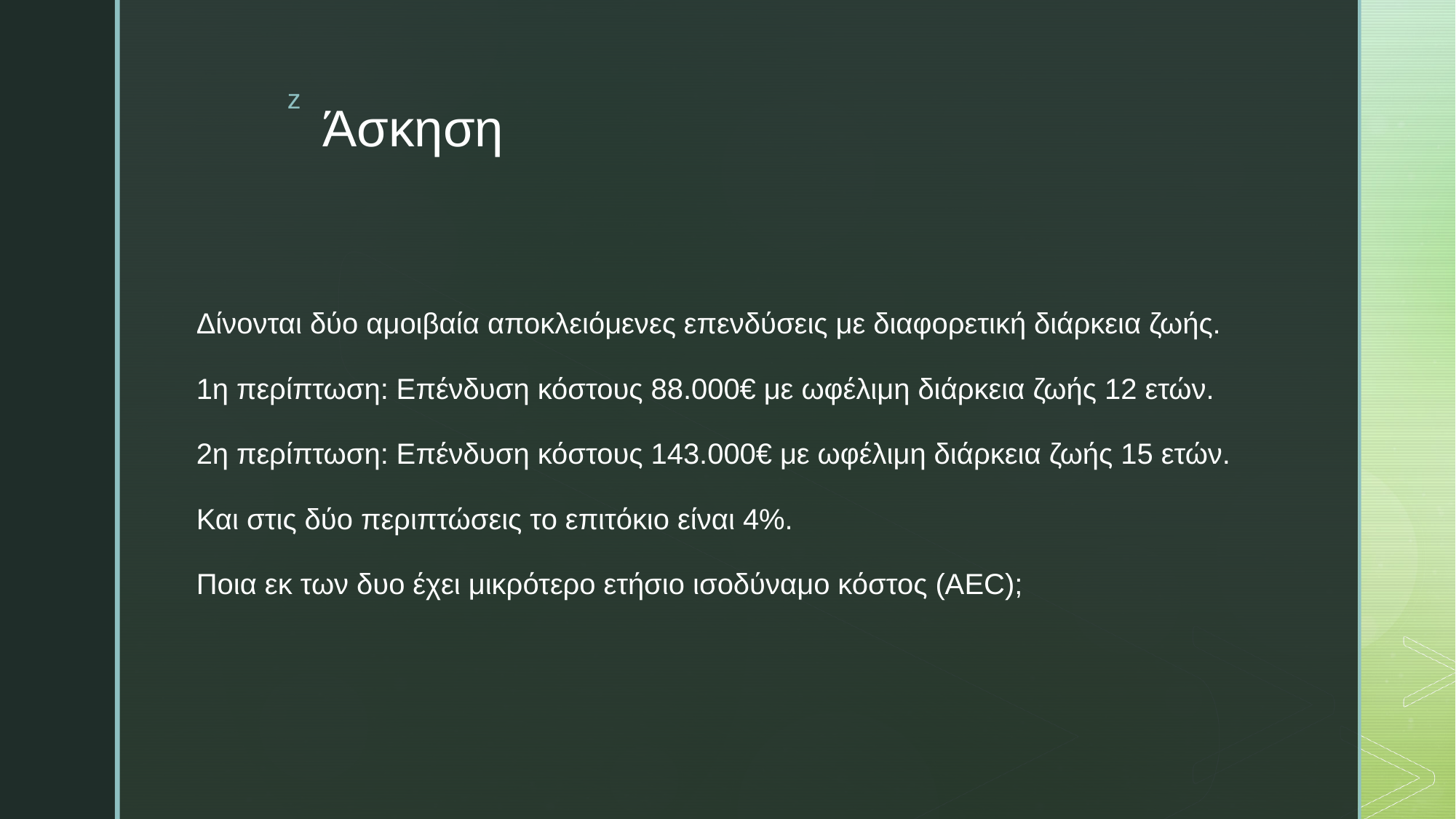

# Άσκηση
Δίνονται δύο αμοιβαία αποκλειόμενες επενδύσεις με διαφορετική διάρκεια ζωής.
1η περίπτωση: Επένδυση κόστους 88.000€ με ωφέλιμη διάρκεια ζωής 12 ετών.
2η περίπτωση: Επένδυση κόστους 143.000€ με ωφέλιμη διάρκεια ζωής 15 ετών.
Και στις δύο περιπτώσεις το επιτόκιο είναι 4%.
Ποια εκ των δυο έχει μικρότερο ετήσιο ισοδύναμο κόστος (ΑΕC);